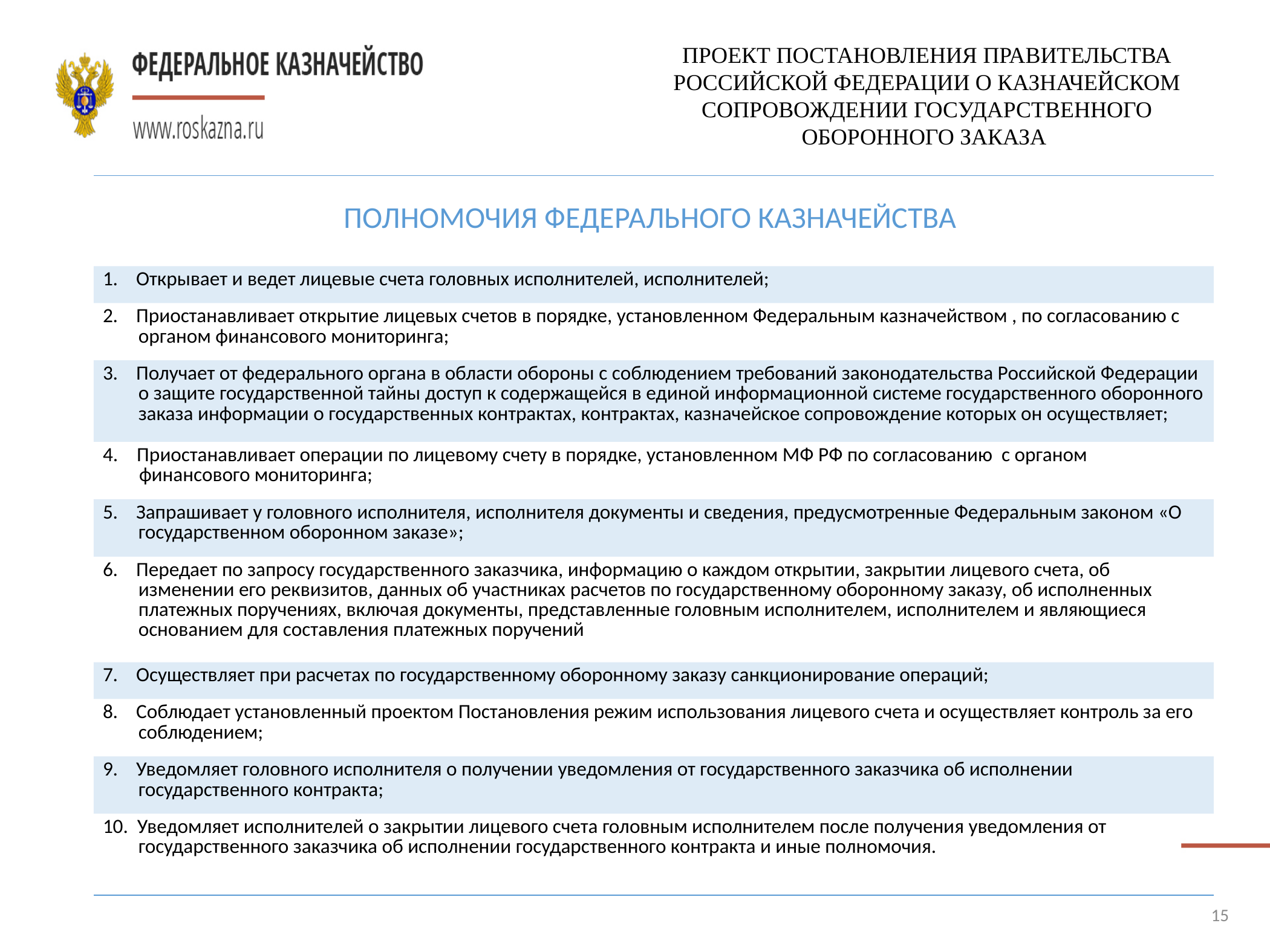

ПРОЕКТ ПОСТАНОВЛЕНИЯ ПРАВИТЕЛЬСТВА РОССИЙСКОЙ ФЕДЕРАЦИИ О КАЗНАЧЕЙСКОМ СОПРОВОЖДЕНИИ ГОСУДАРСТВЕННОГО ОБОРОННОГО ЗАКАЗА
| ПОЛНОМОЧИЯ ФЕДЕРАЛЬНОГО КАЗНАЧЕЙСТВА |
| --- |
| 1. Открывает и ведет лицевые счета головных исполнителей, исполнителей; |
| 2. Приостанавливает открытие лицевых счетов в порядке, установленном Федеральным казначейством , по согласованию с органом финансового мониторинга; |
| 3. Получает от федерального органа в области обороны с соблюдением требований законодательства Российской Федерации о защите государственной тайны доступ к содержащейся в единой информационной системе государственного оборонного заказа информации о государственных контрактах, контрактах, казначейское сопровождение которых он осуществляет; |
| Приостанавливает операции по лицевому счету в порядке, установленном МФ РФ по согласованию с органом финансового мониторинга; |
| 5. Запрашивает у головного исполнителя, исполнителя документы и сведения, предусмотренные Федеральным законом «О государственном оборонном заказе»; |
| 6. Передает по запросу государственного заказчика, информацию о каждом открытии, закрытии лицевого счета, об изменении его реквизитов, данных об участниках расчетов по государственному оборонному заказу, об исполненных платежных поручениях, включая документы, представленные головным исполнителем, исполнителем и являющиеся основанием для составления платежных поручений |
| 7. Осуществляет при расчетах по государственному оборонному заказу санкционирование операций; |
| 8. Соблюдает установленный проектом Постановления режим использования лицевого счета и осуществляет контроль за его соблюдением; |
| 9. Уведомляет головного исполнителя о получении уведомления от государственного заказчика об исполнении государственного контракта; |
| 10. Уведомляет исполнителей о закрытии лицевого счета головным исполнителем после получения уведомления от государственного заказчика об исполнении государственного контракта и иные полномочия. |

15